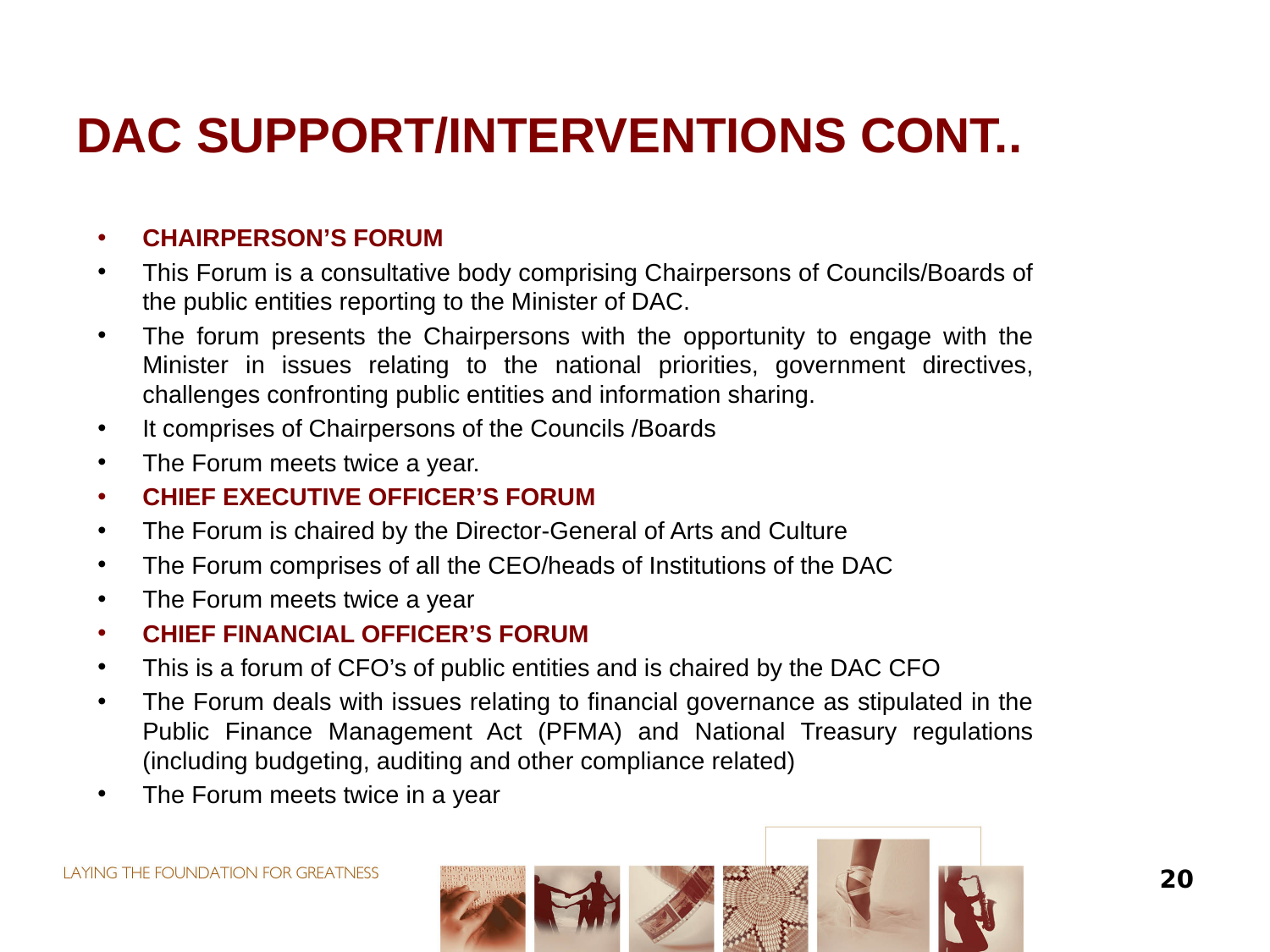

# DAC SUPPORT/INTERVENTIONS CONT..
CHAIRPERSON’S FORUM
This Forum is a consultative body comprising Chairpersons of Councils/Boards of the public entities reporting to the Minister of DAC.
The forum presents the Chairpersons with the opportunity to engage with the Minister in issues relating to the national priorities, government directives, challenges confronting public entities and information sharing.
It comprises of Chairpersons of the Councils /Boards
The Forum meets twice a year.
CHIEF EXECUTIVE OFFICER’S FORUM
The Forum is chaired by the Director-General of Arts and Culture
The Forum comprises of all the CEO/heads of Institutions of the DAC
The Forum meets twice a year
CHIEF FINANCIAL OFFICER’S FORUM
This is a forum of CFO’s of public entities and is chaired by the DAC CFO
The Forum deals with issues relating to financial governance as stipulated in the Public Finance Management Act (PFMA) and National Treasury regulations (including budgeting, auditing and other compliance related)
The Forum meets twice in a year

20